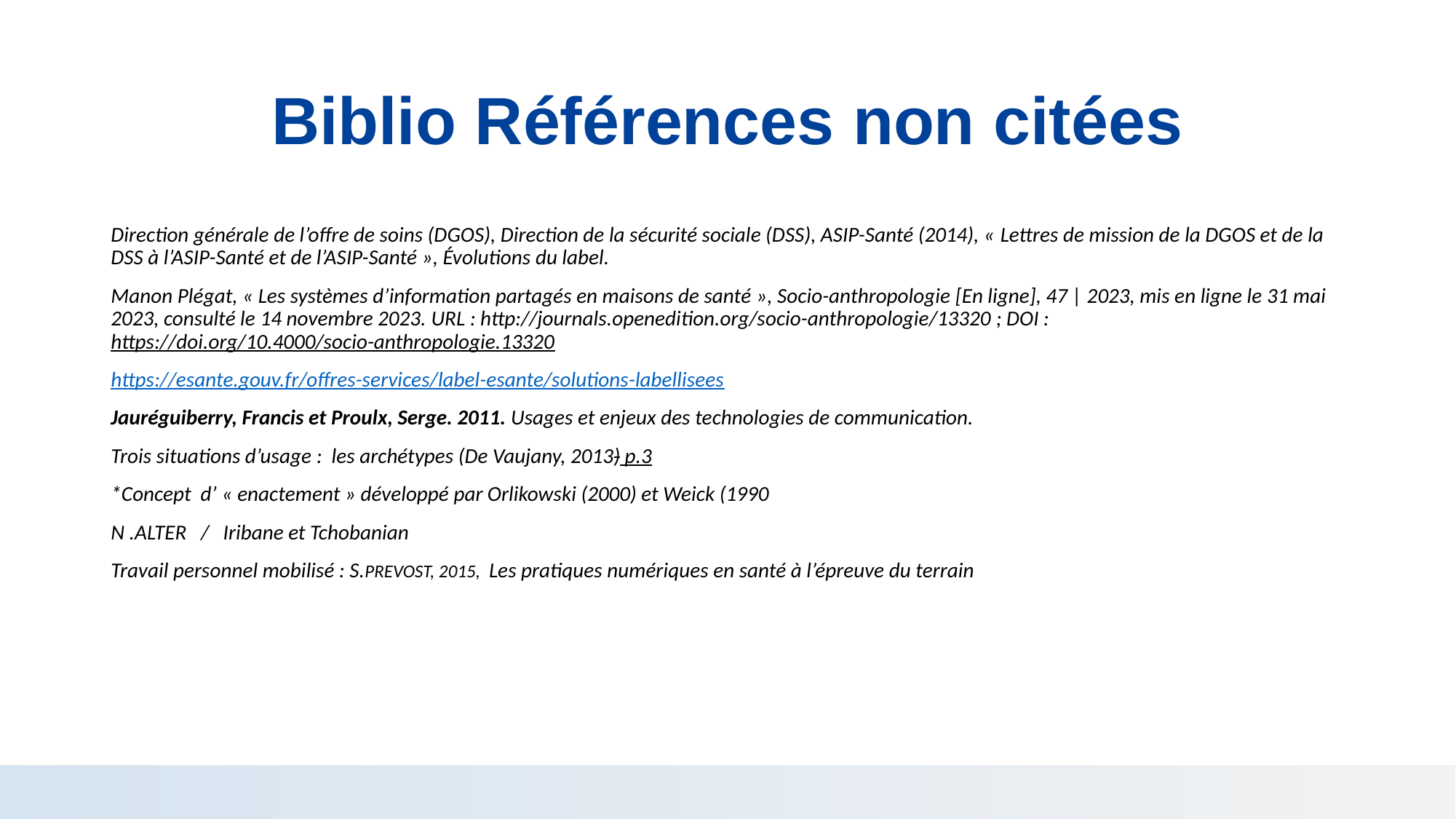

# Biblio Références non citées
Direction générale de l’offre de soins (DGOS), Direction de la sécurité sociale (DSS), ASIP-Santé (2014), « Lettres de mission de la DGOS et de la DSS à l’ASIP-Santé et de l’ASIP-Santé », Évolutions du label.
Manon Plégat, « Les systèmes d’information partagés en maisons de santé », Socio-anthropologie [En ligne], 47 | 2023, mis en ligne le 31 mai 2023, consulté le 14 novembre 2023. URL : http://journals.openedition.org/socio-anthropologie/13320 ; DOI : https://doi.org/10.4000/socio-anthropologie.13320
https://esante.gouv.fr/offres-services/label-esante/solutions-labellisees
Jauréguiberry, Francis et Proulx, Serge. 2011. Usages et enjeux des technologies de communication.
Trois situations d’usage :  les archétypes (De Vaujany, 2013) p.3
*Concept  d’ « enactement » développé par Orlikowski (2000) et Weick (1990
N .ALTER   /   Iribane et Tchobanian
Travail personnel mobilisé : S.PREVOST, 2015,  Les pratiques numériques en santé à l’épreuve du terrain